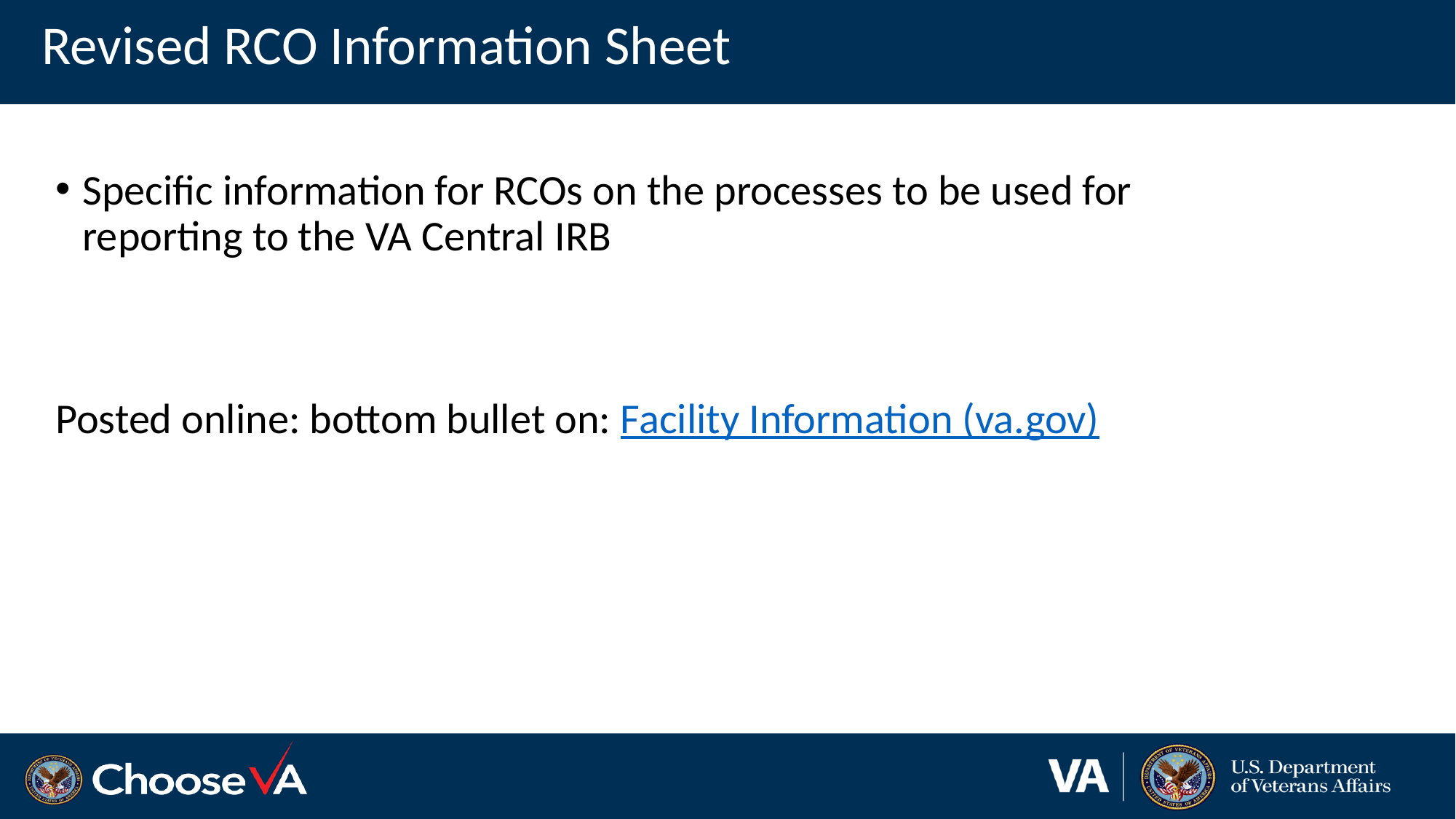

# Revised RCO Information Sheet
Specific information for RCOs on the processes to be used for reporting to the VA Central IRB

Posted online: bottom bullet on: Facility Information (va.gov)